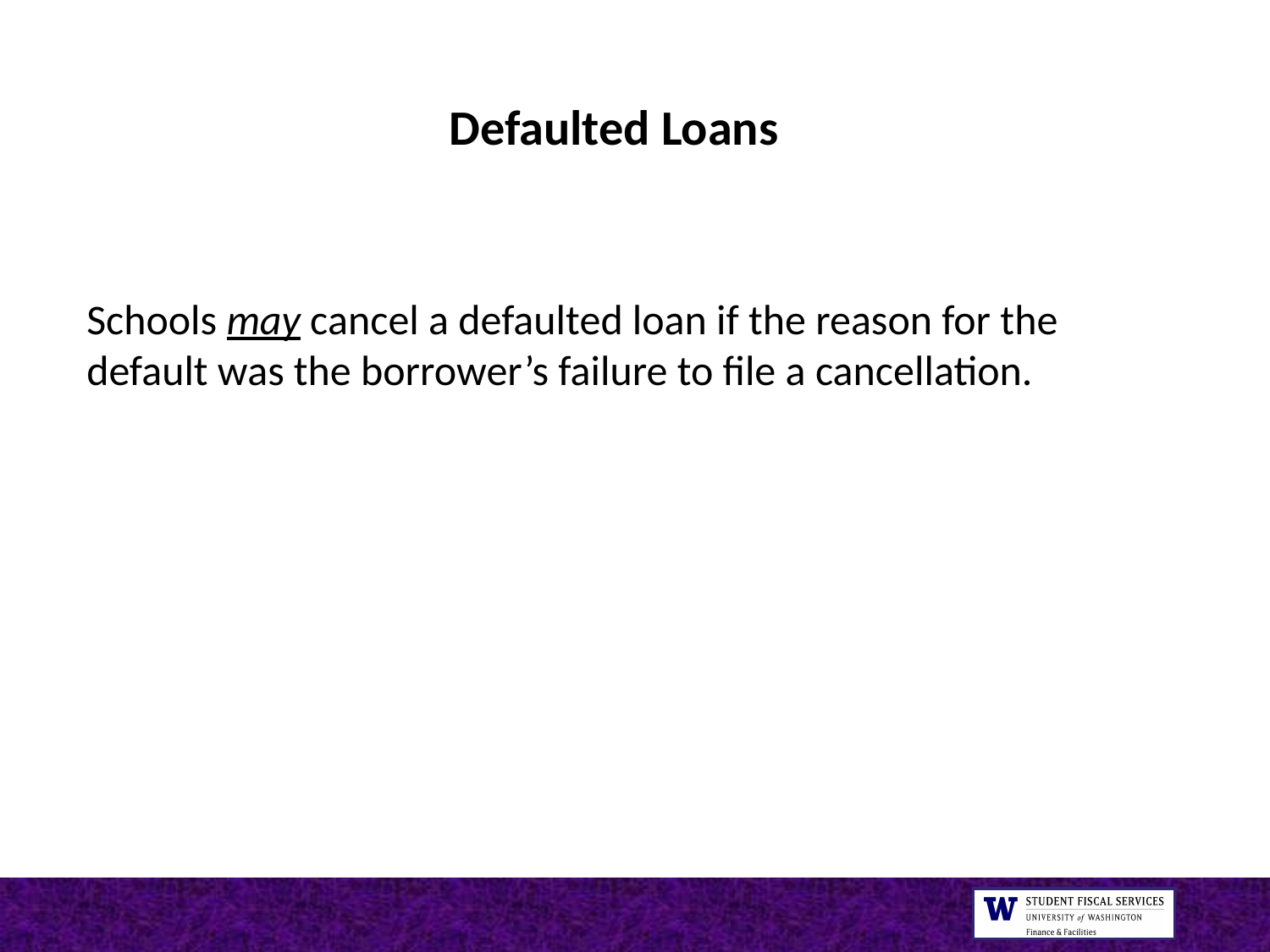

Defaulted Loans
Schools may cancel a defaulted loan if the reason for the default was the borrower’s failure to file a cancellation.